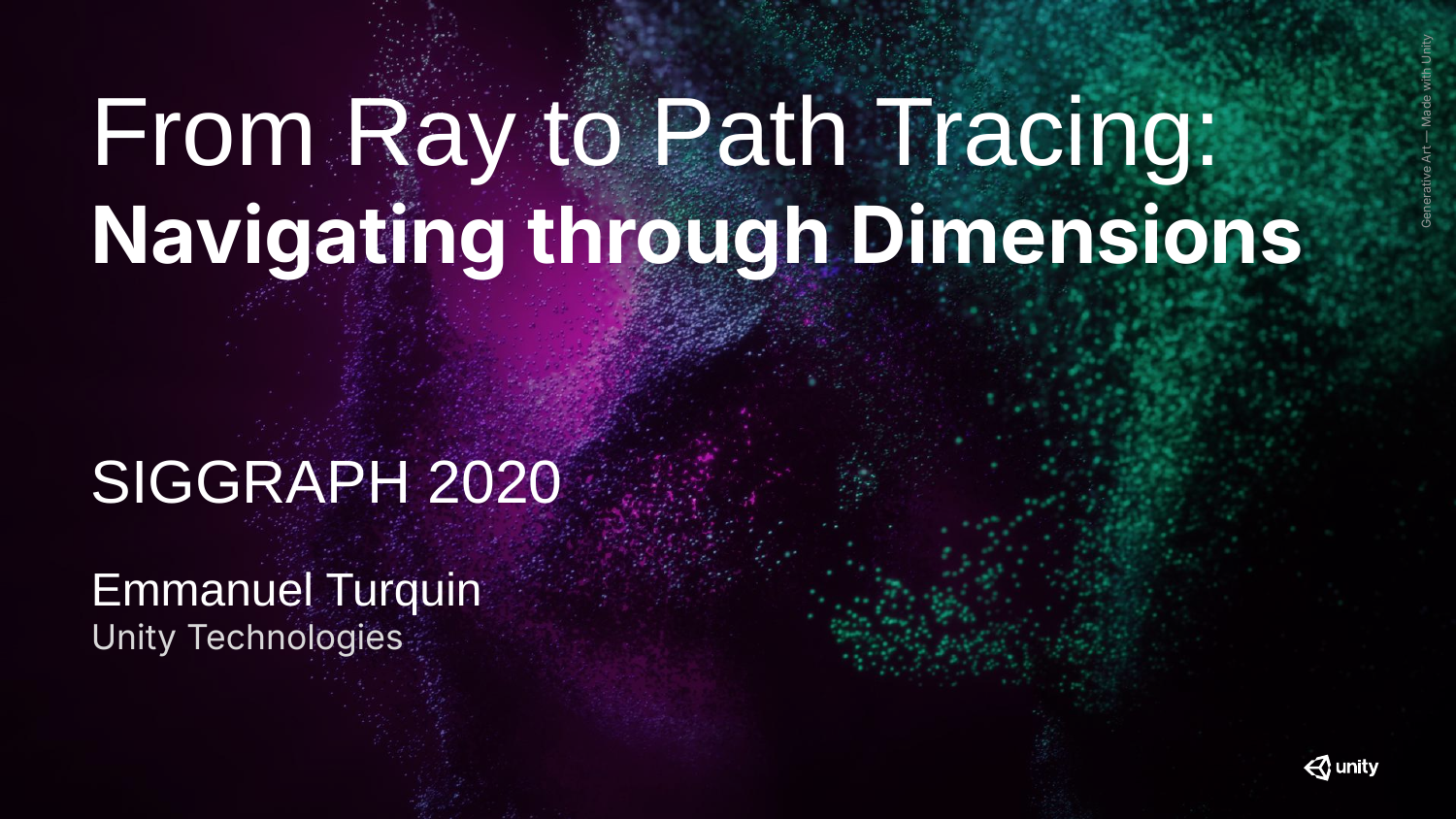

# From Ray to Path Tracing: Navigating through Dimensions
SIGGRAPH 2020
Emmanuel Turquin
Unity Technologies